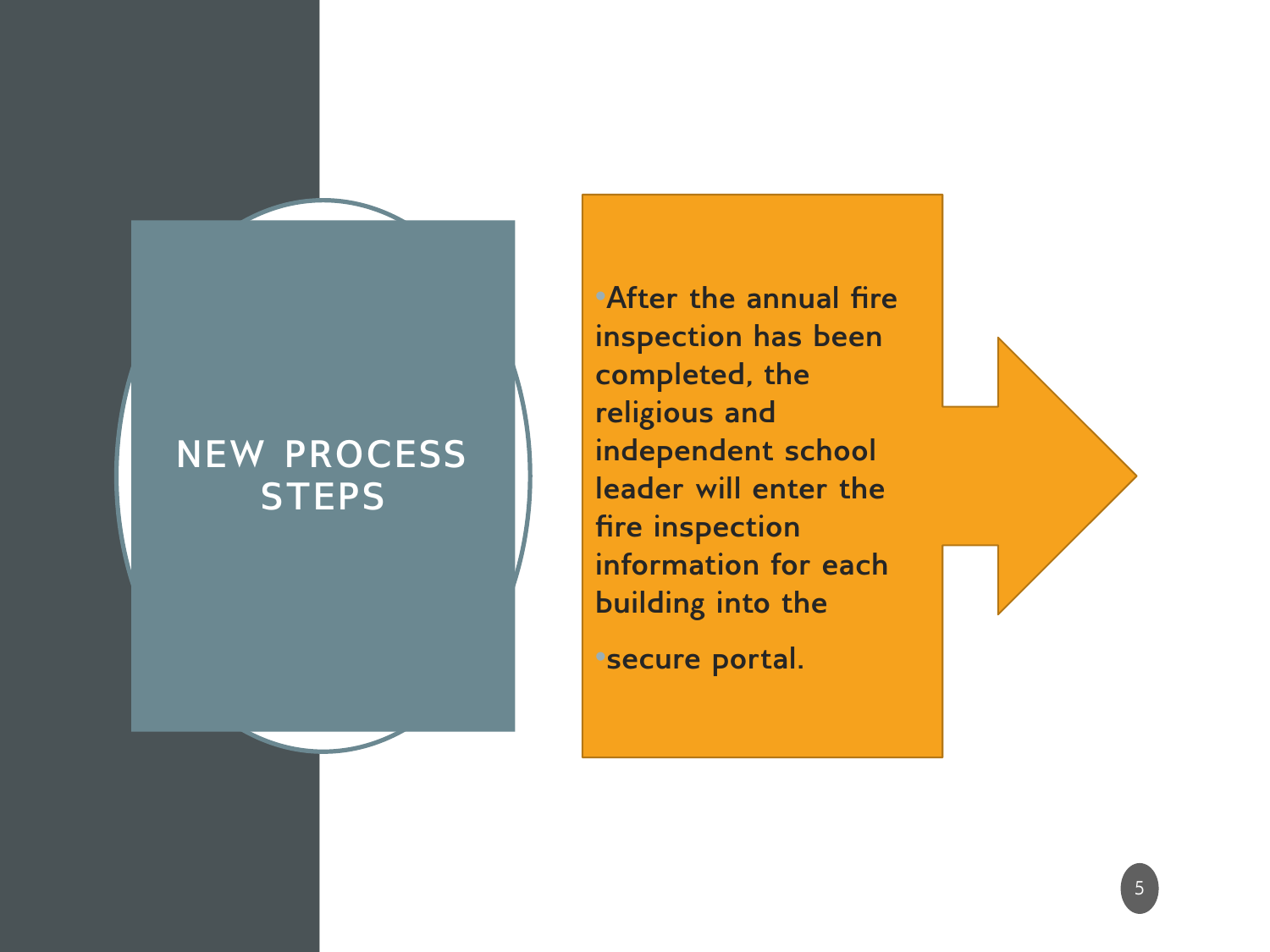

After the annual fire inspection has been completed, the religious and independent school leader will enter the fire inspection information for each building into the
secure portal.

# New Process Steps
5